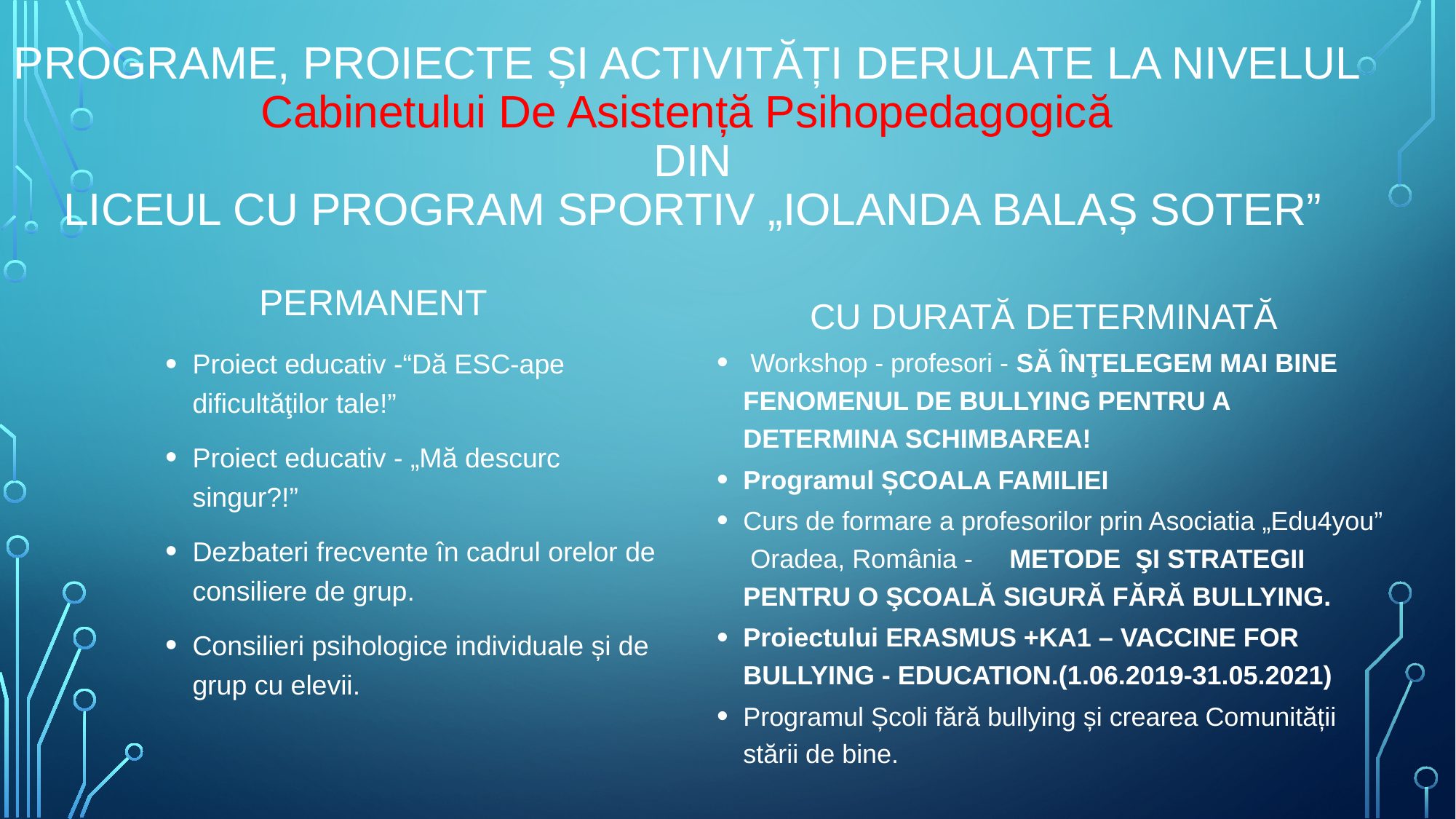

# PROGRAME, proiecte și activități DERULATE La nivelul Cabinetului De Asistență Psihopedagogică din LICEUL CU PROGRAM SPORTIV „IOLANDA BALAȘ SOTER”
       PERMANENT
Proiect educativ -“Dă ESC-ape dificultăţilor tale!”
Proiect educativ - „Mă descurc singur?!”
Dezbateri frecvente în cadrul orelor de consiliere de grup.
Consilieri psihologice individuale și de grup cu elevii.
                CU DURATĂ DETERMINATĂ
 Workshop - profesori - SĂ ÎNŢELEGEM MAI BINE FENOMENUL DE BULLYING PENTRU A DETERMINA SCHIMBAREA!
Programul ȘCOALA FAMILIEI
Curs de formare a profesorilor prin Asociatia „Edu4you”  Oradea, România -     METODE  ŞI STRATEGII PENTRU O ŞCOALĂ SIGURĂ FĂRĂ BULLYING.
Proiectului ERASMUS +KA1 – VACCINE FOR BULLYING - EDUCATION.(1.06.2019-31.05.2021)
Programul Școli fără bullying și crearea Comunității stării de bine.